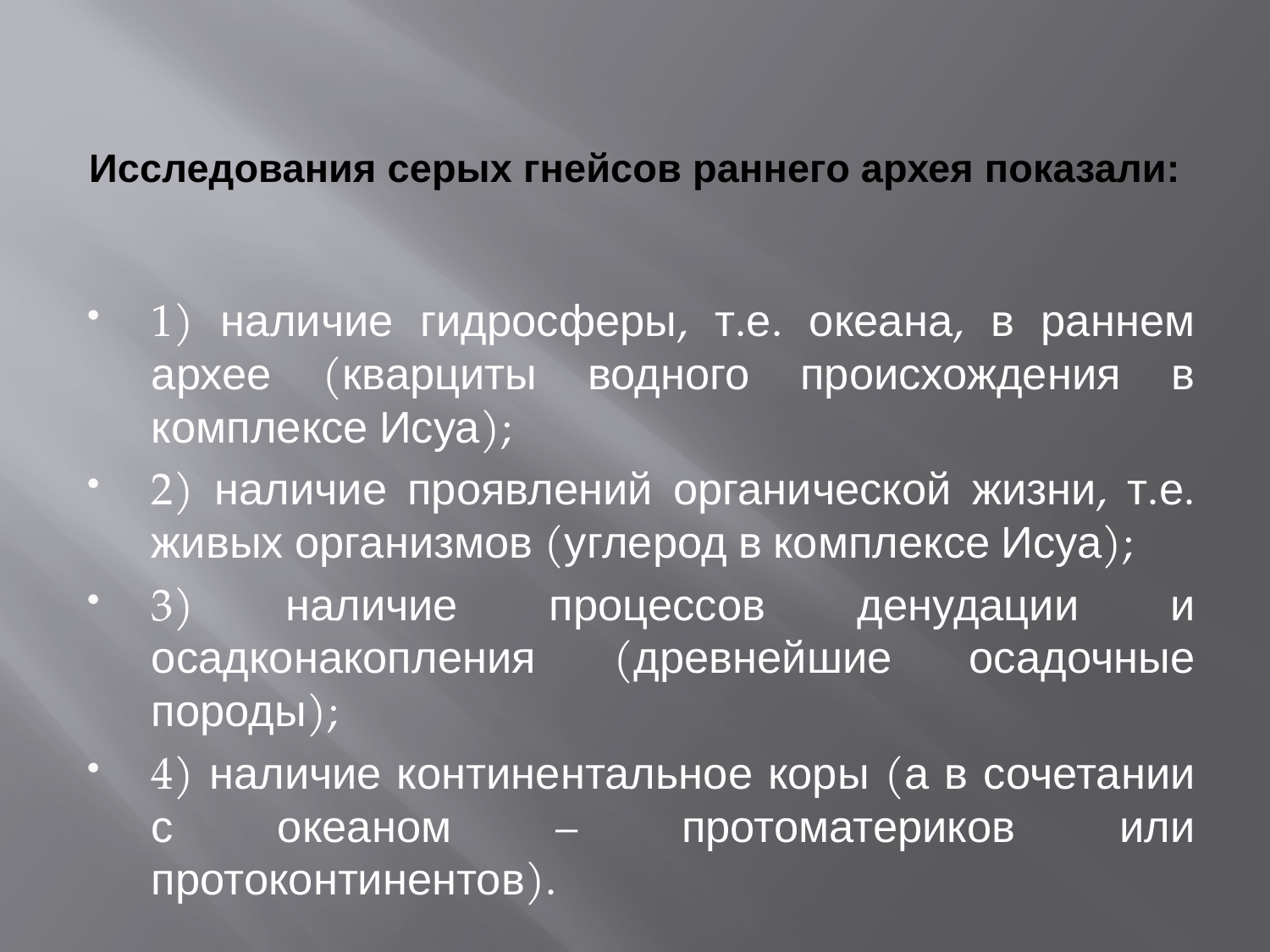

# Исследования серых гнейсов раннего архея показали:
1) наличие гидросферы, т.е. океана, в раннем архее (кварциты водного происхождения в комплексе Исуа);
2) наличие проявлений органической жизни, т.е. живых организмов (углерод в комплексе Исуа);
3) наличие процессов денудации и осадконакопления (древнейшие осадочные породы);
4) наличие континентальное коры (а в сочетании с океаном – протоматериков или протоконтинентов).